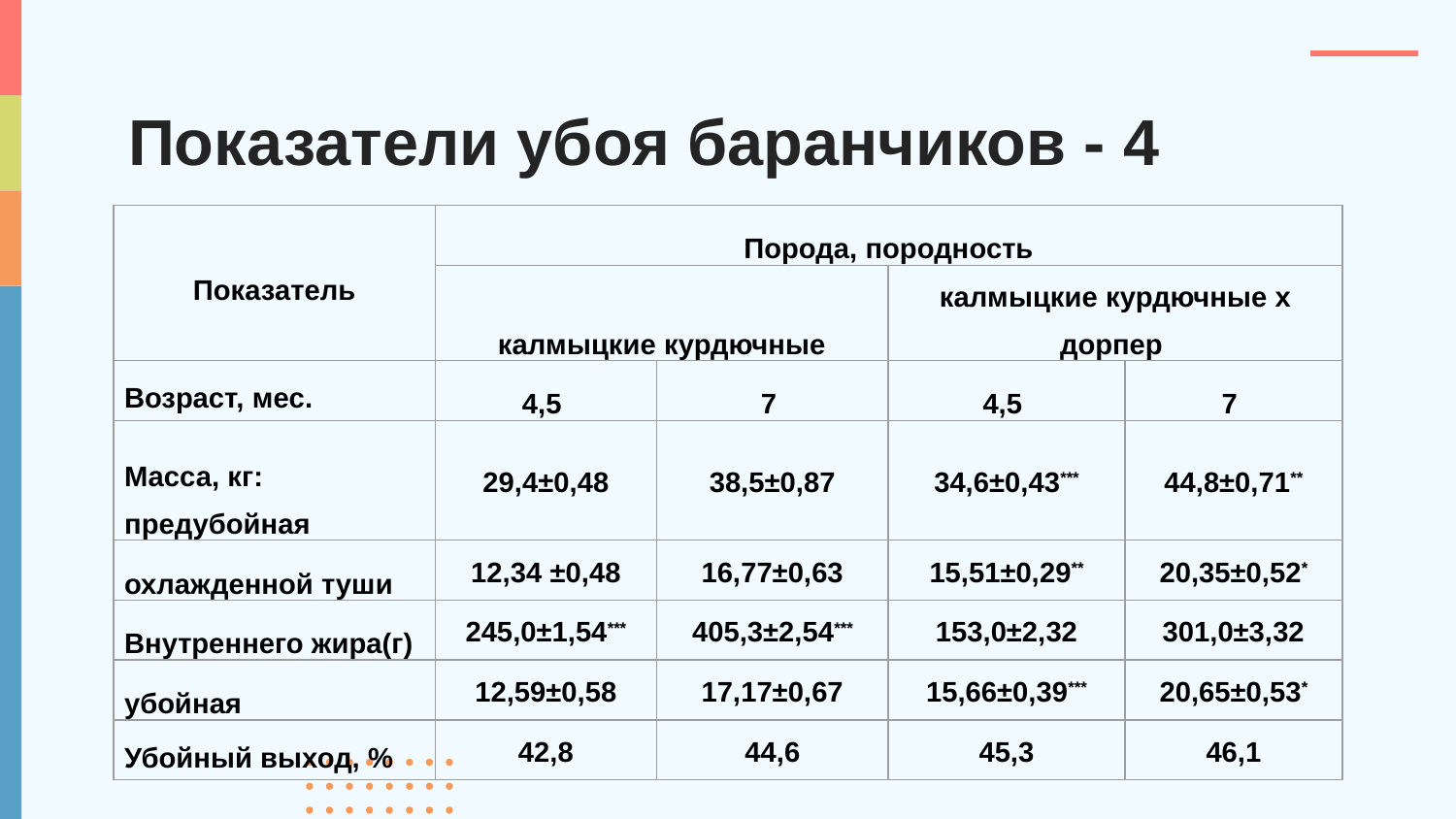

# Показатели убоя баранчиков - 4
| Показатель | Порода, породность |  |  |  |
| --- | --- | --- | --- | --- |
|  | калмыцкие курдючные |  | калмыцкие курдючные х дорпер |  |
| Возраст, мес. | 4,5 | 7 | 4,5 | 7 |
| Масса, кг: предубойная | 29,4±0,48 | 38,5±0,87 | 34,6±0,43\*\*\* | 44,8±0,71\*\* |
| охлажденной туши | 12,34 ±0,48 | 16,77±0,63 | 15,51±0,29\*\* | 20,35±0,52\* |
| Внутреннего жира(г) | 245,0±1,54\*\*\* | 405,3±2,54\*\*\* | 153,0±2,32 | 301,0±3,32 |
| убойная | 12,59±0,58 | 17,17±0,67 | 15,66±0,39\*\*\* | 20,65±0,53\* |
| Убойный выход, % | 42,8 | 44,6 | 45,3 | 46,1 |